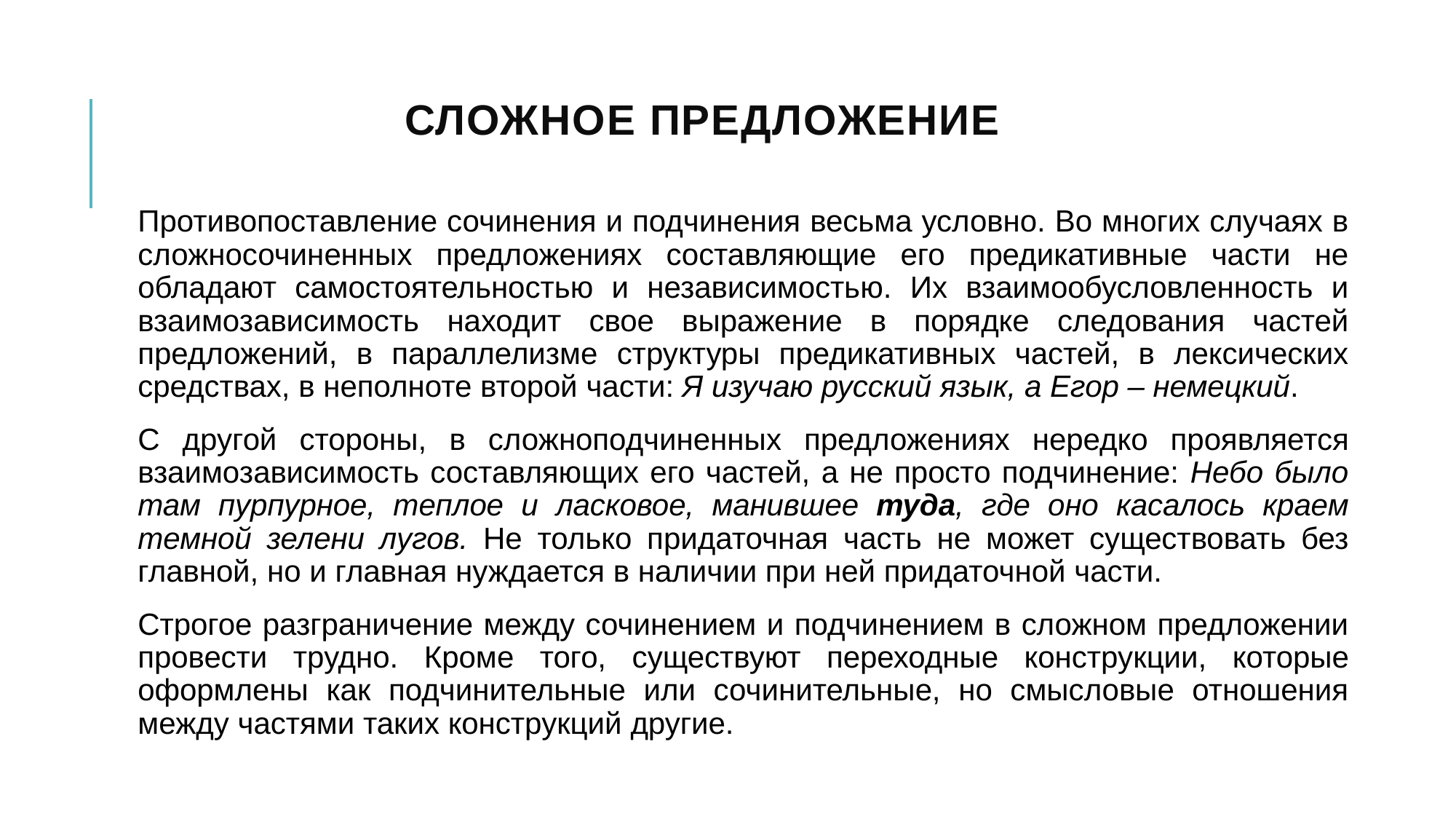

# Сложное предложение
Противопоставление сочинения и подчинения весьма условно. Во многих случаях в сложносочиненных предложениях составляющие его предикативные части не обладают самостоятельностью и независимостью. Их взаимообусловленность и взаимозависимость находит свое выражение в порядке следования частей предложений, в параллелизме структуры предикативных частей, в лексических средствах, в неполноте второй части: Я изучаю русский язык, а Егор – немецкий.
С другой стороны, в сложноподчиненных предложениях нередко проявляется взаимозависимость составляющих его частей, а не просто подчинение: Небо было там пурпурное, теплое и ласковое, манившее туда, где оно касалось краем темной зелени лугов. Не только придаточная часть не может существовать без главной, но и главная нуждается в наличии при ней придаточной части.
Строгое разграничение между сочинением и подчинением в сложном предложении провести трудно. Кроме того, существуют переходные конструкции, которые оформлены как подчинительные или сочинительные, но смысловые отношения между частями таких конструкций другие.